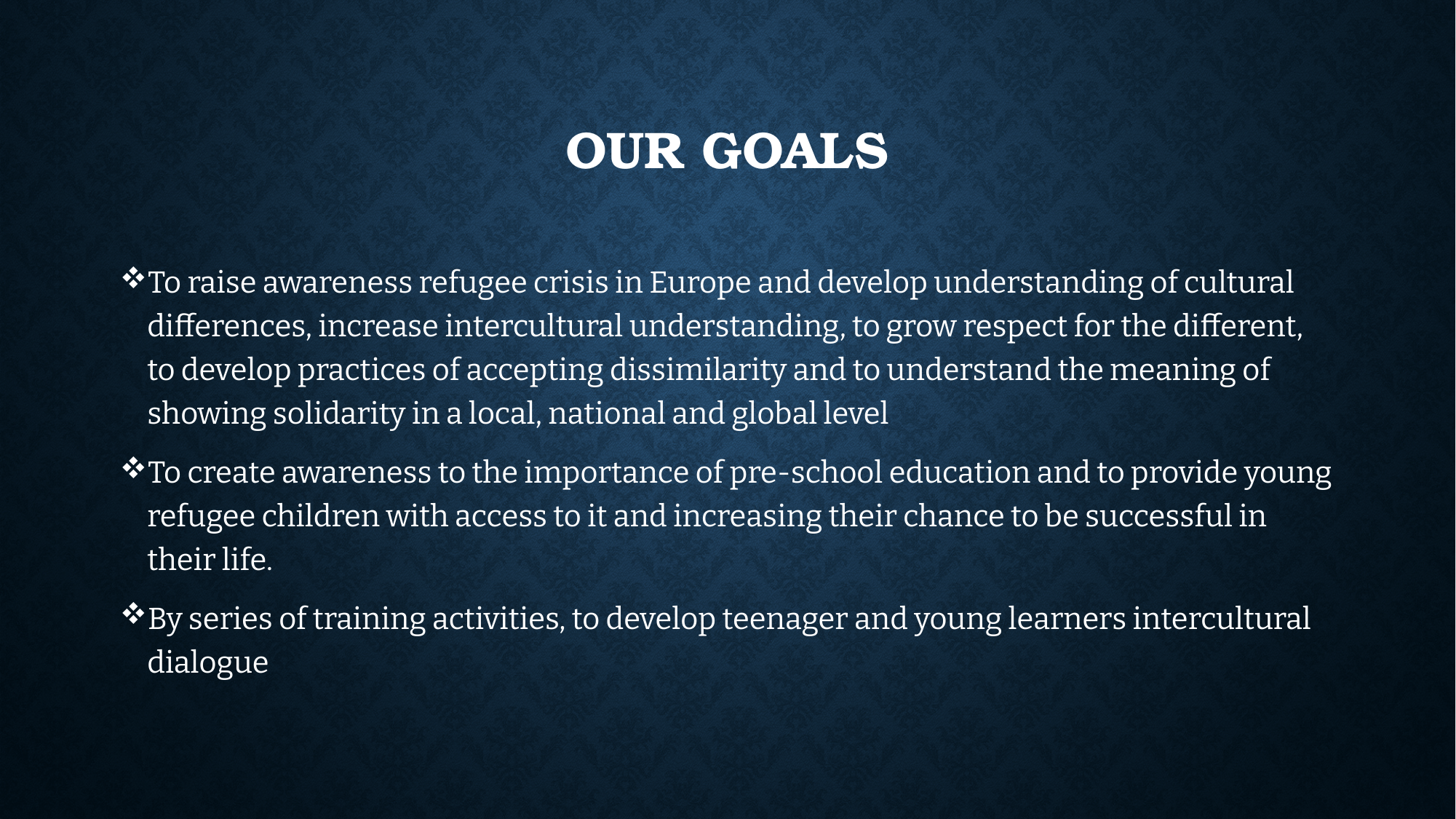

# Our Goals
To raise awareness refugee crisis in Europe and develop understanding of cultural differences, increase intercultural understanding, to grow respect for the different, to develop practices of accepting dissimilarity and to understand the meaning of showing solidarity in a local, national and global level
To create awareness to the importance of pre-school education and to provide young refugee children with access to it and increasing their chance to be successful in their life.
By series of training activities, to develop teenager and young learners intercultural dialogue